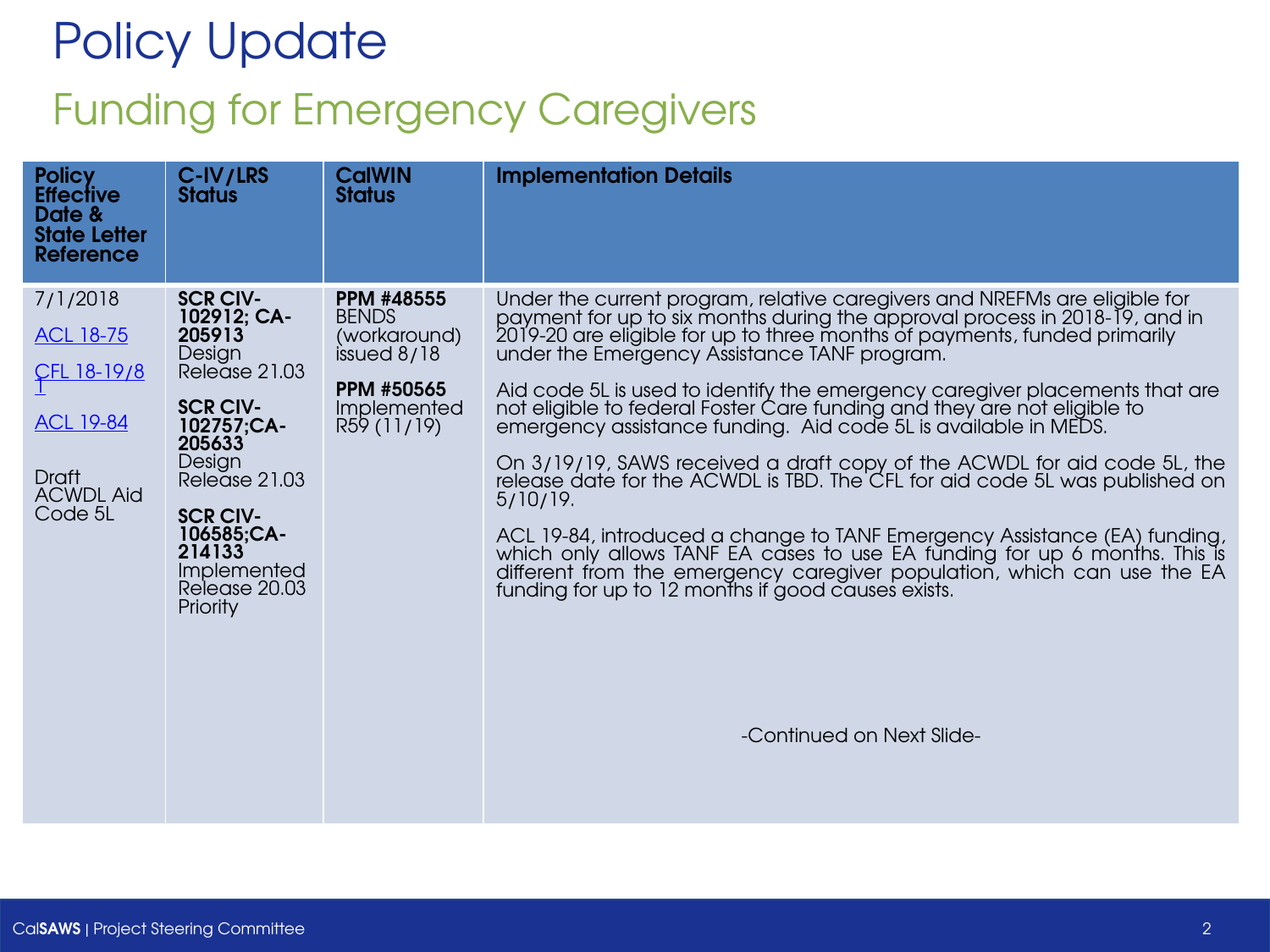

# Policy Update
Funding for Emergency Caregivers
| Policy Effective Date & State Letter Reference | C-IV/LRS Status | CalWIN Status | Implementation Details |
| --- | --- | --- | --- |
| 7/1/2018 ACL 18-75 CFL 18-19/81 ACL 19-84 Draft ACWDL Aid Code 5L | SCR CIV-102912; CA-205913 Design Release 21.03 SCR CIV-102757;CA-205633 Design Release 21.03 SCR CIV-106585;CA-214133 Implemented Release 20.03 Priority | PPM #48555 BENDS (workaround) issued 8/18 PPM #50565 Implemented R59 (11/19) | Under the current program, relative caregivers and NREFMs are eligible for payment for up to six months during the approval process in 2018-19, and in 2019-20 are eligible for up to three months of payments, funded primarily under the Emergency Assistance TANF program. Aid code 5L is used to identify the emergency caregiver placements that are not eligible to federal Foster Care funding and they are not eligible to emergency assistance funding. Aid code 5L is available in MEDS. On 3/19/19, SAWS received a draft copy of the ACWDL for aid code 5L, the release date for the ACWDL is TBD. The CFL for aid code 5L was published on 5/10/19. ACL 19-84, introduced a change to TANF Emergency Assistance (EA) funding, which only allows TANF EA cases to use EA funding for up 6 months. This is different from the emergency caregiver population, which can use the EA funding for up to 12 months if good causes exists. -Continued on Next Slide- |